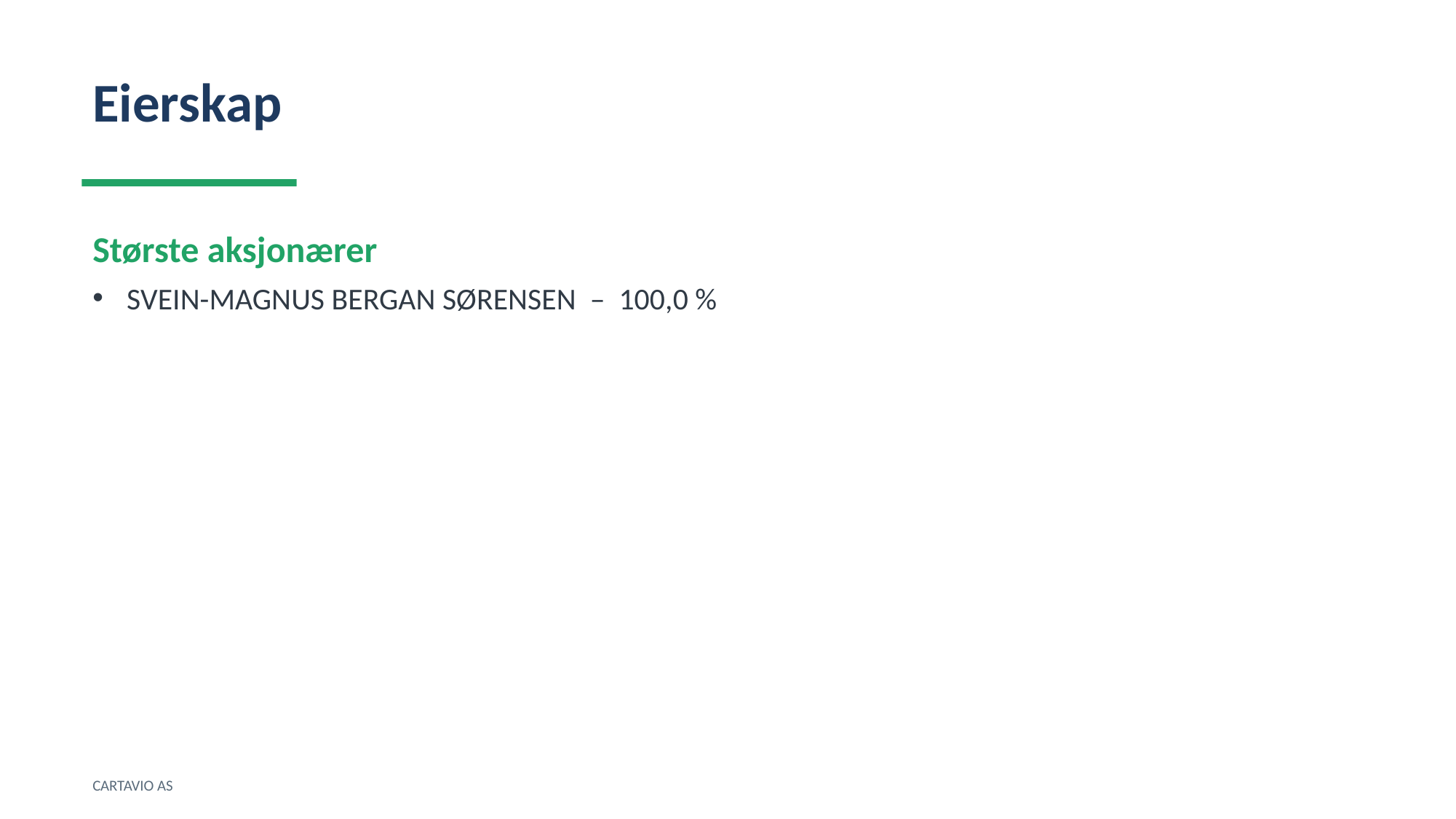

Eierskap

Største aksjonærer
SVEIN-MAGNUS BERGAN SØRENSEN  –  100,0 %
CARTAVIO AS